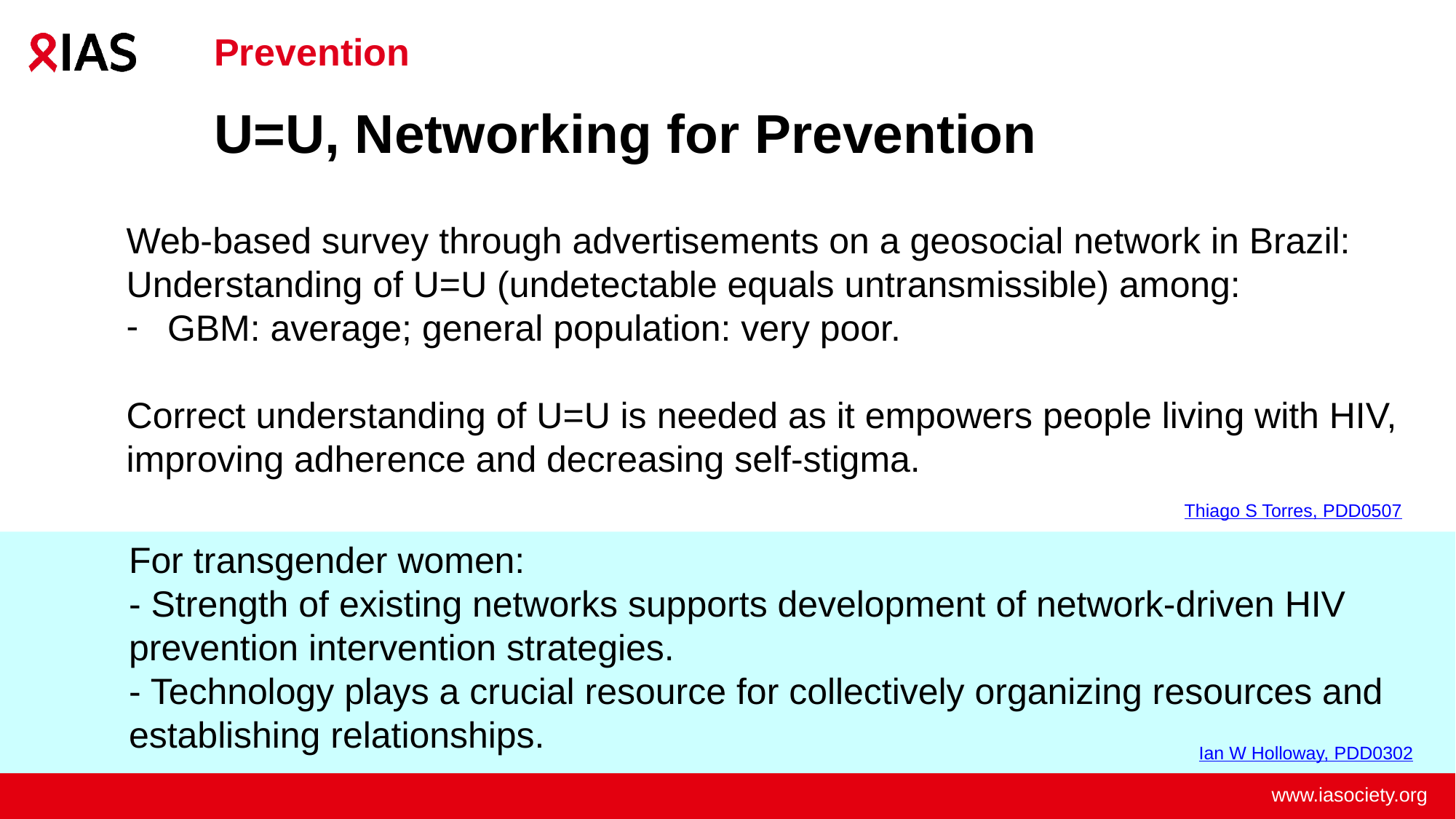

# Prevention U=U, Networking for Prevention
Web-based survey through advertisements on a geosocial network in Brazil:
Understanding of U=U (undetectable equals untransmissible) among:
GBM: average; general population: very poor.

Correct understanding of U=U is needed as it empowers people living with HIV, improving adherence and decreasing self-stigma.

Thiago S Torres, PDD0507
For transgender women:
- Strength of existing networks supports development of network-driven HIV prevention intervention strategies.
- Technology plays a crucial resource for collectively organizing resources and establishing relationships.
Ian W Holloway, PDD0302